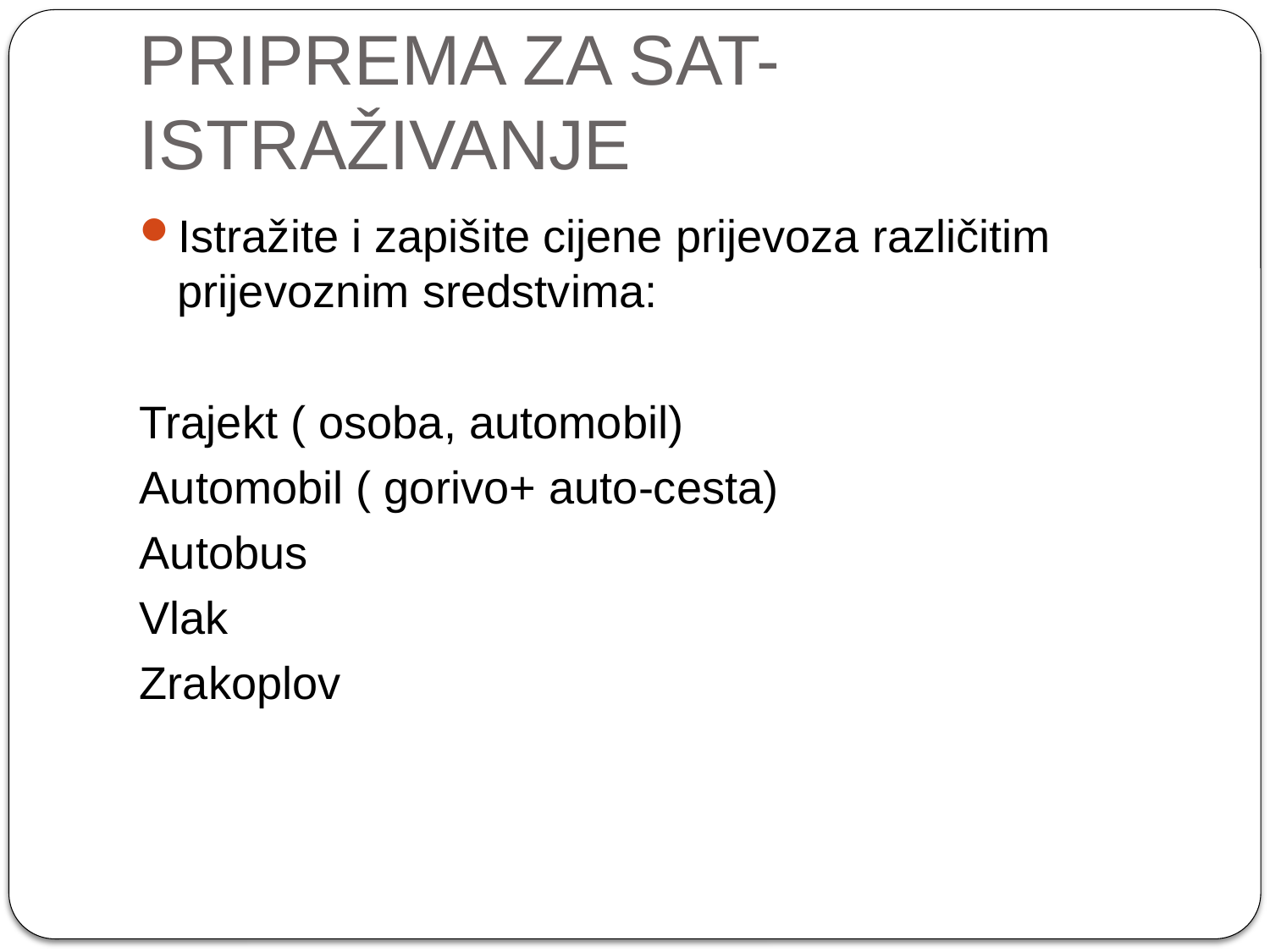

# PRIPREMA ZA SAT- ISTRAŽIVANJE
Istražite i zapišite cijene prijevoza različitim prijevoznim sredstvima:

Trajekt ( osoba, automobil)
Automobil ( gorivo+ auto-cesta)
Autobus
Vlak
Zrakoplov